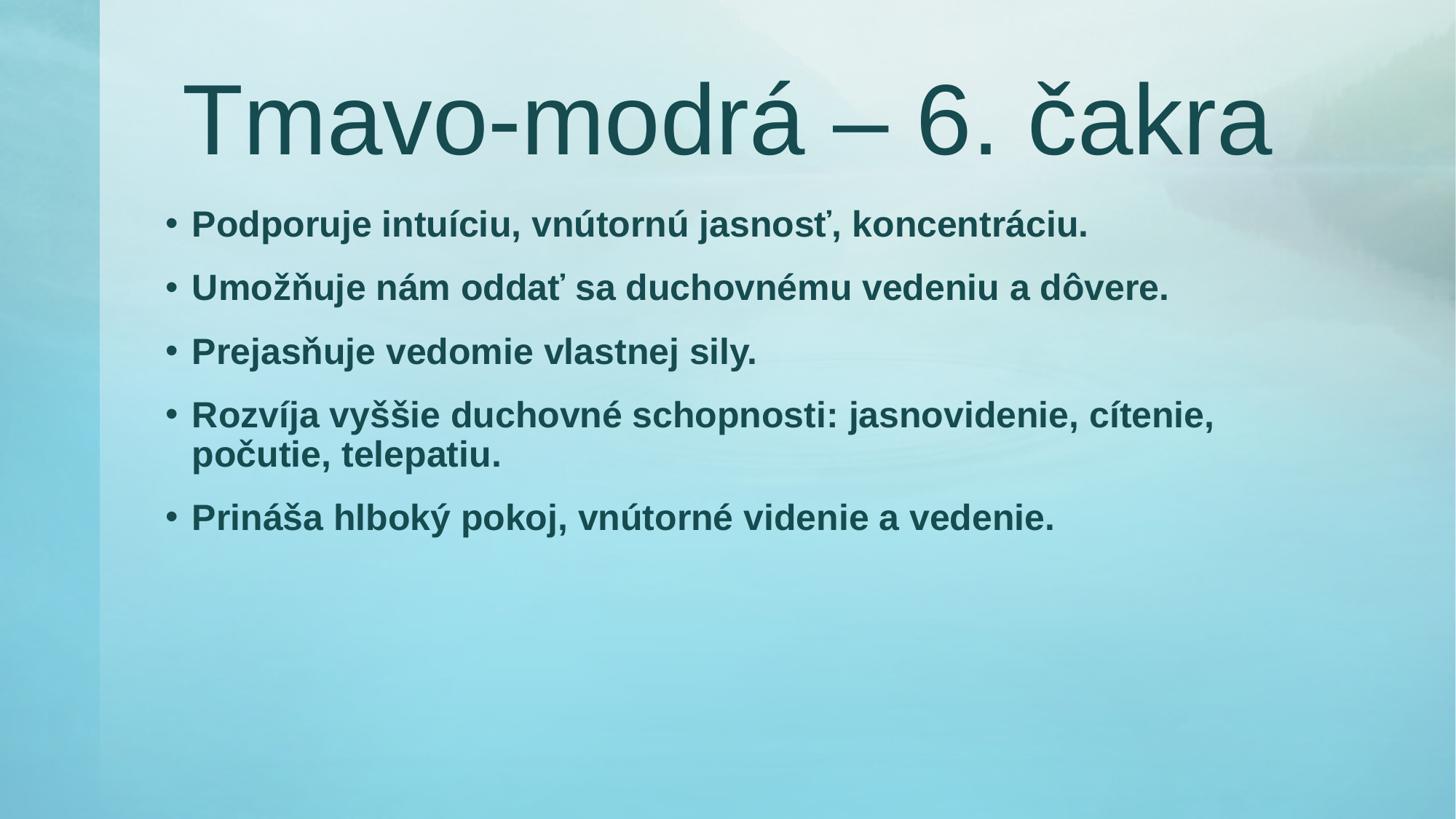

# Tmavo-modrá – 6. čakra
Podporuje intuíciu, vnútornú jasnosť, koncentráciu.
Umožňuje nám oddať sa duchovnému vedeniu a dôvere.
Prejasňuje vedomie vlastnej sily.
Rozvíja vyššie duchovné schopnosti: jasnovidenie, cítenie, počutie, telepatiu.
Prináša hlboký pokoj, vnútorné videnie a vedenie.